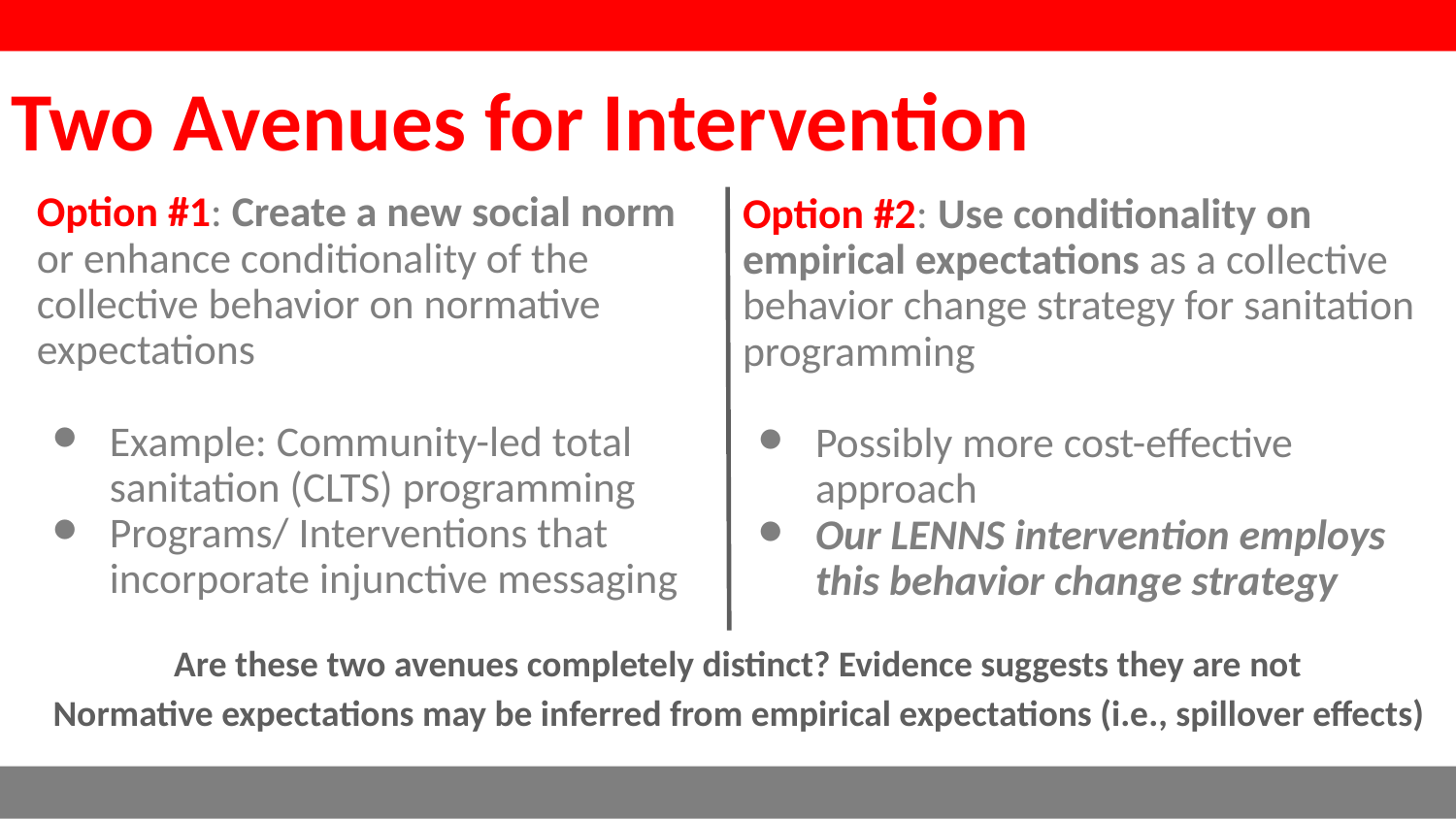

Two Avenues for Intervention

Option #2: Use conditionality on empirical expectations as a collective behavior change strategy for sanitation programming

Possibly more cost-effective approach
Our LENNS intervention employs this behavior change strategy
Option #1: Create a new social norm or enhance conditionality of the collective behavior on normative expectations

Example: Community-led total sanitation (CLTS) programming
Programs/ Interventions that incorporate injunctive messaging
Are these two avenues completely distinct? Evidence suggests they are not
Normative expectations may be inferred from empirical expectations (i.e., spillover effects)